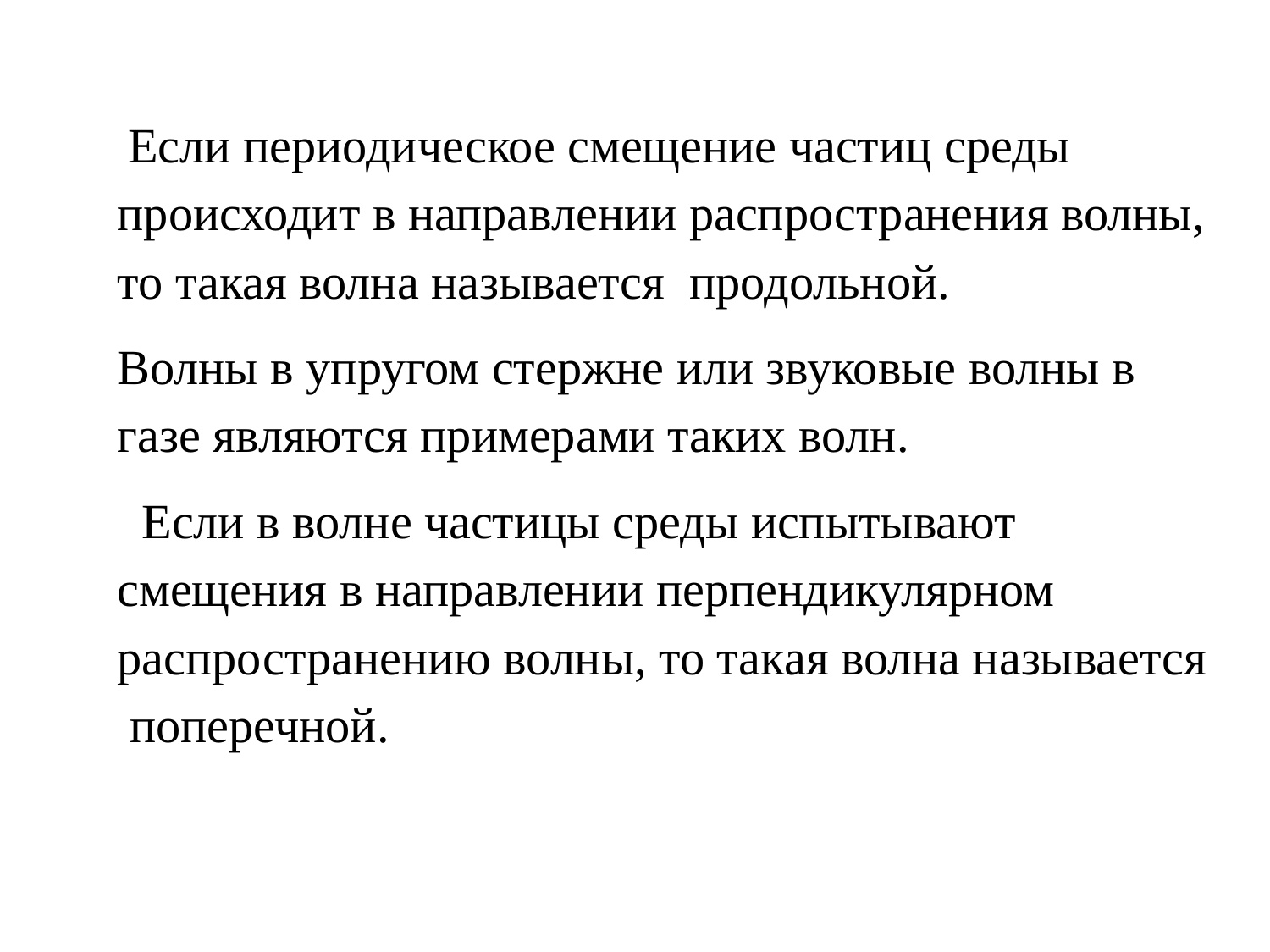

Если периодическое смещение частиц среды происходит в направлении распространения волны, то такая волна называется  продольной.
Волны в упругом стержне или звуковые волны в газе являются примерами таких волн.
  Если в волне частицы среды испытывают смещения в направлении перпендикулярном распространению волны, то такая волна называется  поперечной.